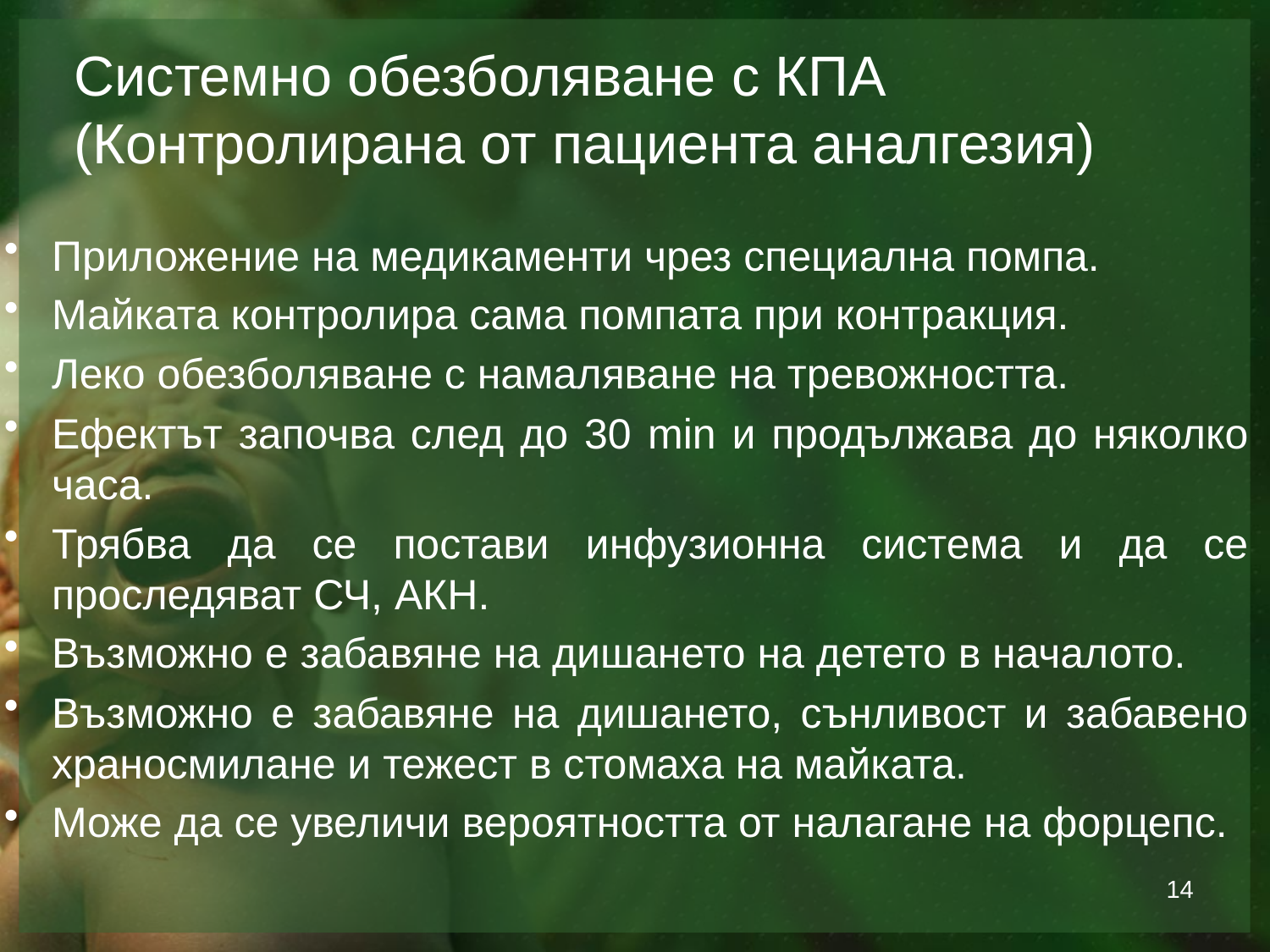

# Системно обезболяване с КПА (Контролирана от пациента аналгезия)
Приложение на медикаменти чрез специална помпа.
Майката контролира сама помпата при контракция.
Леко обезболяване с намаляване на тревожността.
Ефектът започва след до 30 min и продължава до няколко часа.
Трябва да се постави инфузионна система и да се проследяват СЧ, АКН.
Възможно е забавяне на дишането на детето в началото.
Възможно е забавяне на дишането, сънливост и забавено храносмилане и тежест в стомаха на майката.
Може да се увеличи вероятността от налагане на форцепс.
14